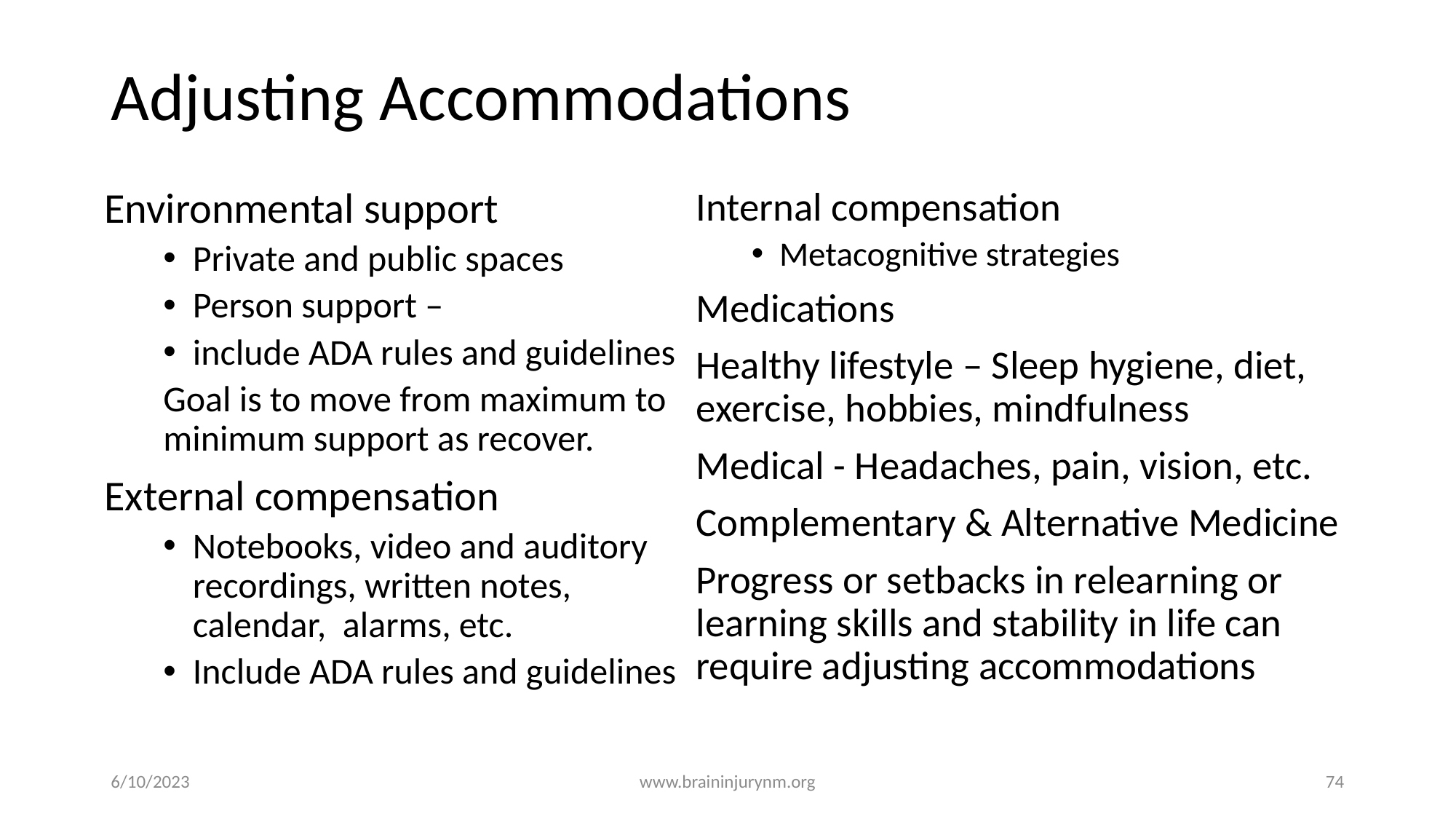

# Adjusting Accommodations
Environmental support
Private and public spaces
Person support –
include ADA rules and guidelines
Goal is to move from maximum to minimum support as recover.
External compensation
Notebooks, video and auditory recordings, written notes, calendar,  alarms, etc.
Include ADA rules and guidelines

Internal compensation
Metacognitive strategies
Medications
Healthy lifestyle – Sleep hygiene, diet, exercise, hobbies, mindfulness
Medical - Headaches, pain, vision, etc.
Complementary & Alternative Medicine
Progress or setbacks in relearning or learning skills and stability in life can require adjusting accommodations
6/10/2023
www.braininjurynm.org
74